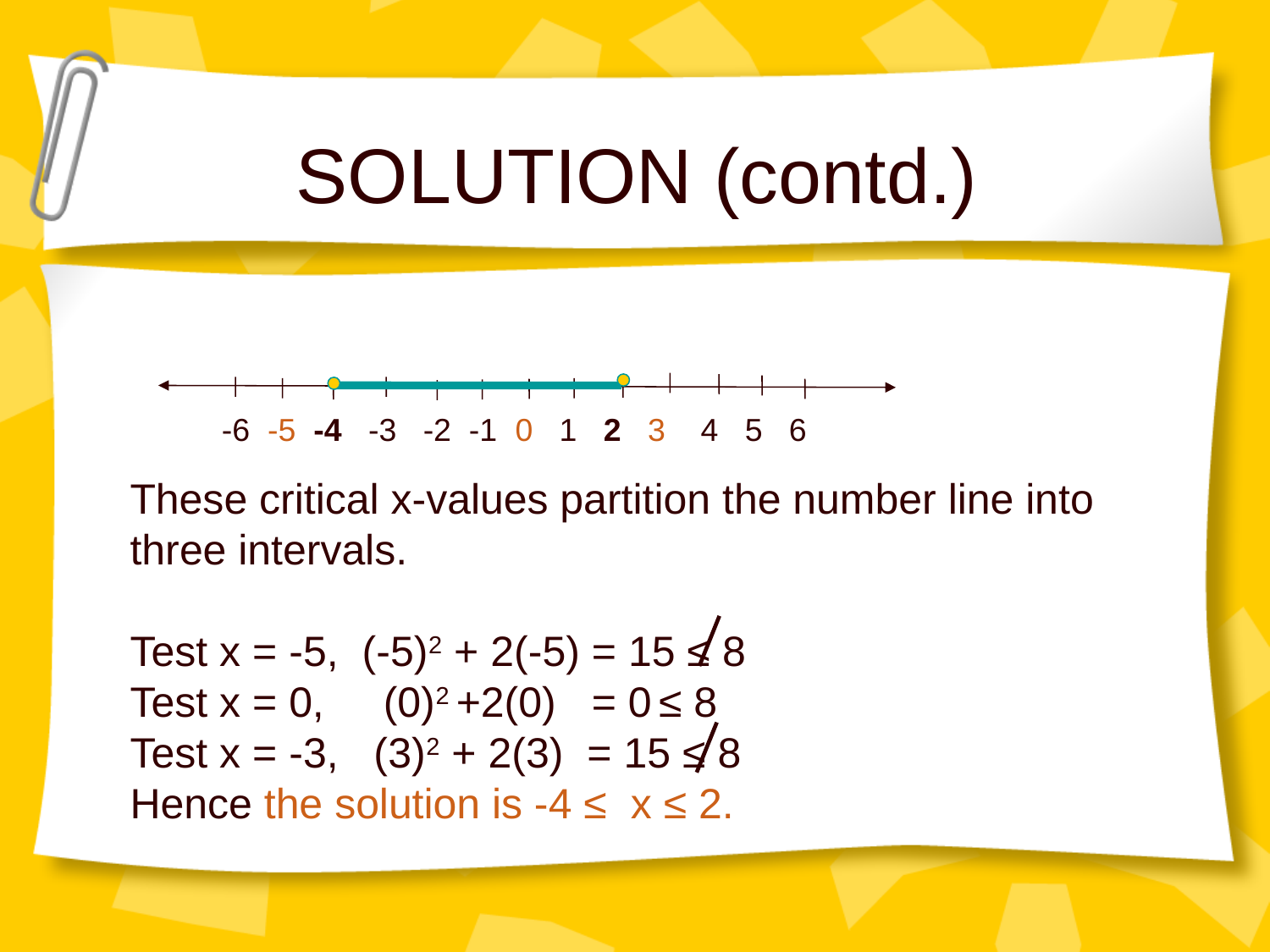

# SOLUTION (contd.)

-6  -5  -4   -3   -2  -1  0   1   2   3    4   5   6
These critical x-values partition the number line into three intervals.
Test x = -5,  (-5)2 + 2(-5) = 15 ≤ 8
Test x = 0,     (0)2 +2(0)   = 0 ≤ 8
Test x = -3,   (3)2 + 2(3)  = 15 ≤ 8
Hence the solution is -4 ≤  x ≤ 2.